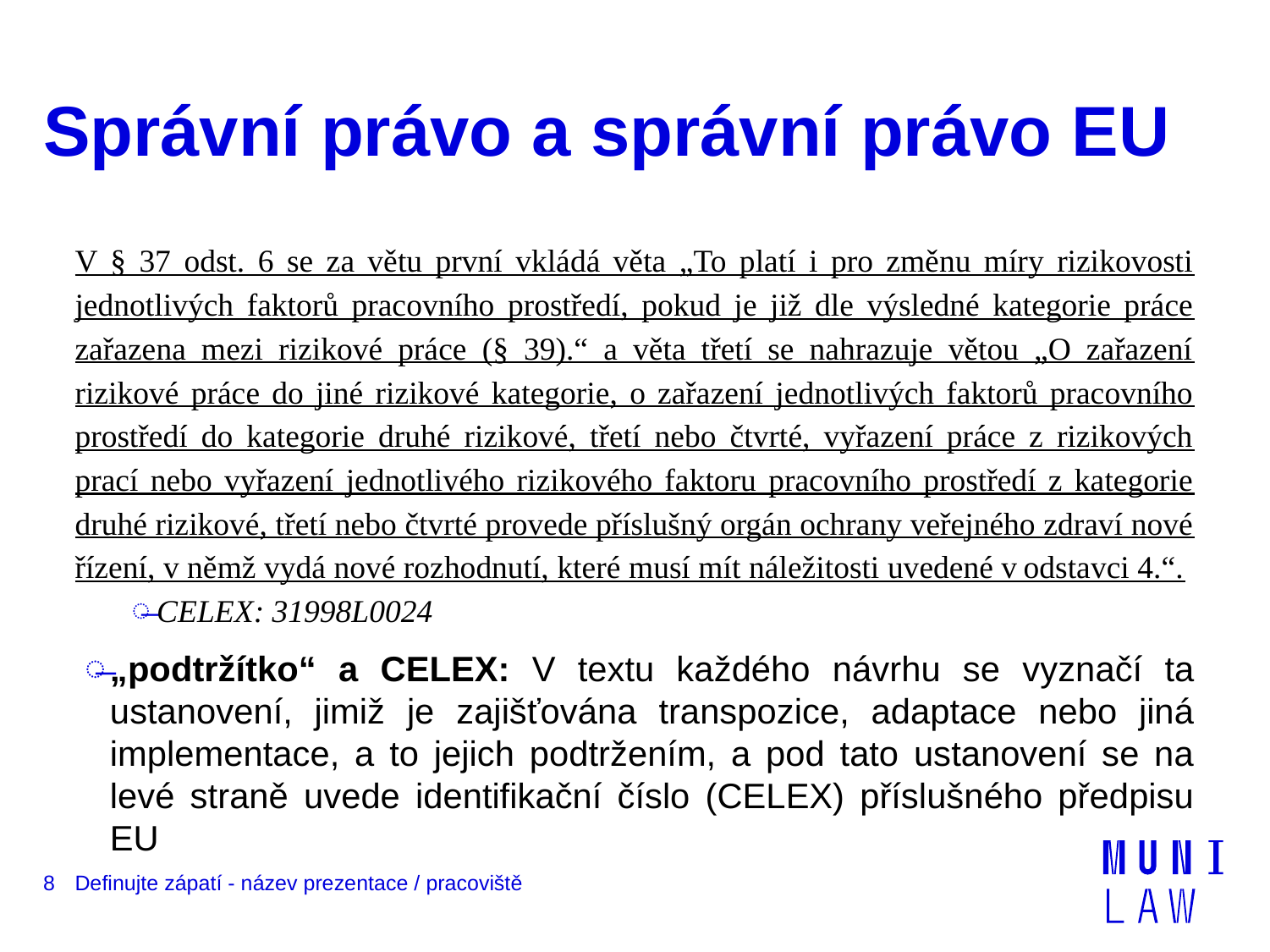

# Správní právo a správní právo EU
V § 37 odst. 6 se za větu první vkládá věta „To platí i pro změnu míry rizikovosti jednotlivých faktorů pracovního prostředí, pokud je již dle výsledné kategorie práce zařazena mezi rizikové práce (§ 39).“ a věta třetí se nahrazuje větou „O zařazení rizikové práce do jiné rizikové kategorie, o zařazení jednotlivých faktorů pracovního prostředí do kategorie druhé rizikové, třetí nebo čtvrté, vyřazení práce z rizikových prací nebo vyřazení jednotlivého rizikového faktoru pracovního prostředí z kategorie druhé rizikové, třetí nebo čtvrté provede příslušný orgán ochrany veřejného zdraví nové řízení, v němž vydá nové rozhodnutí, které musí mít náležitosti uvedené v odstavci 4.“.
CELEX: 31998L0024
„podtržítko“ a CELEX: V textu každého návrhu se vyznačí ta ustanovení, jimiž je zajišťována transpozice, adaptace nebo jiná implementace, a to jejich podtržením, a pod tato ustanovení se na levé straně uvede identifikační číslo (CELEX) příslušného předpisu EU

8
Definujte zápatí - název prezentace / pracoviště